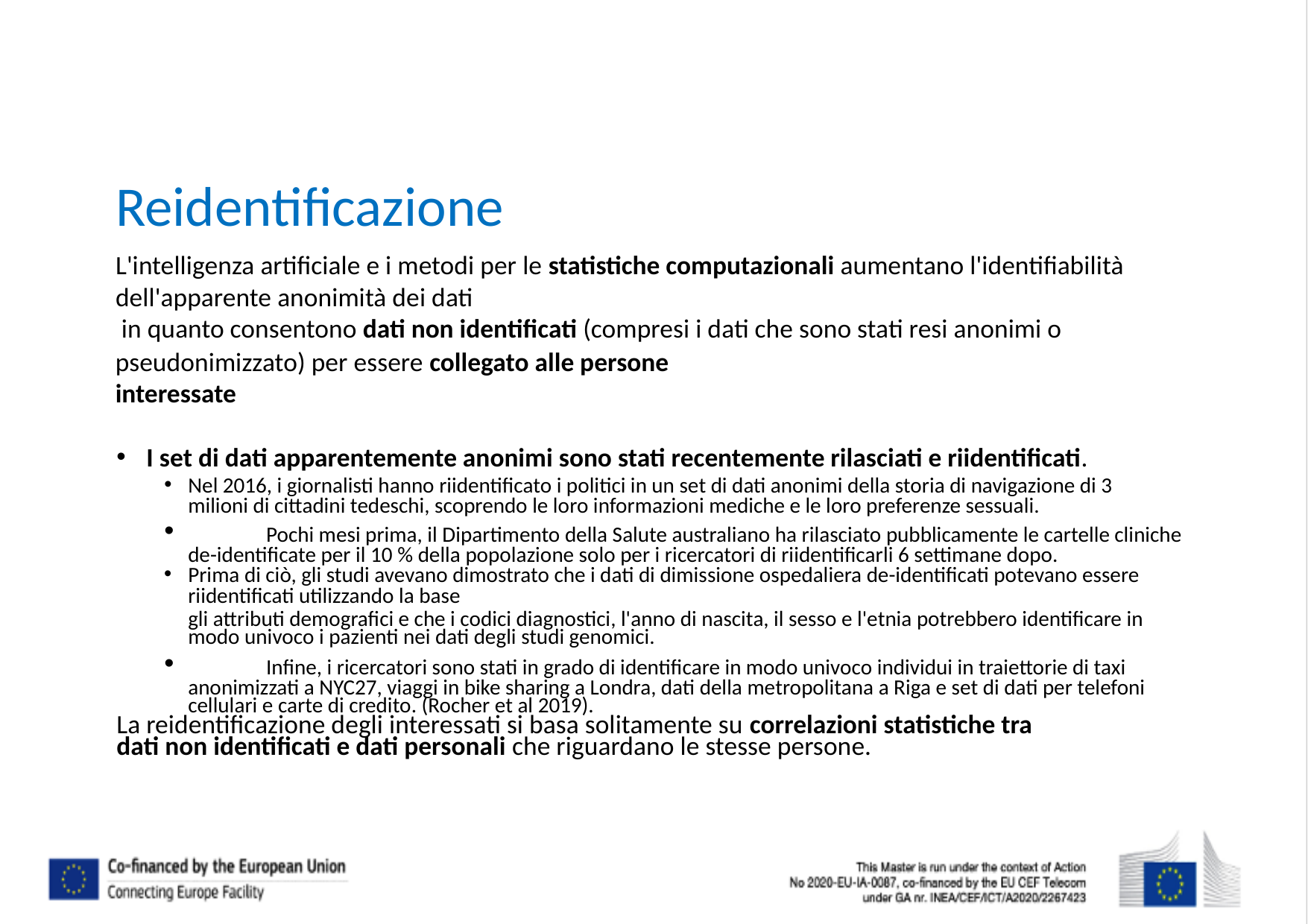

# Reidentificazione
L'intelligenza artificiale e i metodi per le statistiche computazionali aumentano l'identifiabilità dell'apparente anonimità dei dati
 in quanto consentono dati non identificati (compresi i dati che sono stati resi anonimi o
pseudonimizzato) per essere collegato alle persone interessate
I set di dati apparentemente anonimi sono stati recentemente rilasciati e riidentificati.
Nel 2016, i giornalisti hanno riidentificato i politici in un set di dati anonimi della storia di navigazione di 3 milioni di cittadini tedeschi, scoprendo le loro informazioni mediche e le loro preferenze sessuali.
	Pochi mesi prima, il Dipartimento della Salute australiano ha rilasciato pubblicamente le cartelle cliniche de-identificate per il 10 % della popolazione solo per i ricercatori di riidentificarli 6 settimane dopo.
Prima di ciò, gli studi avevano dimostrato che i dati di dimissione ospedaliera de-identificati potevano essere riidentificati utilizzando la base
gli attributi demografici e che i codici diagnostici, l'anno di nascita, il sesso e l'etnia potrebbero identificare in modo univoco i pazienti nei dati degli studi genomici.
	Infine, i ricercatori sono stati in grado di identificare in modo univoco individui in traiettorie di taxi anonimizzati a NYC27, viaggi in bike sharing a Londra, dati della metropolitana a Riga e set di dati per telefoni cellulari e carte di credito. (Rocher et al 2019).
La reidentificazione degli interessati si basa solitamente su correlazioni statistiche tra
dati non identificati e dati personali che riguardano le stesse persone.